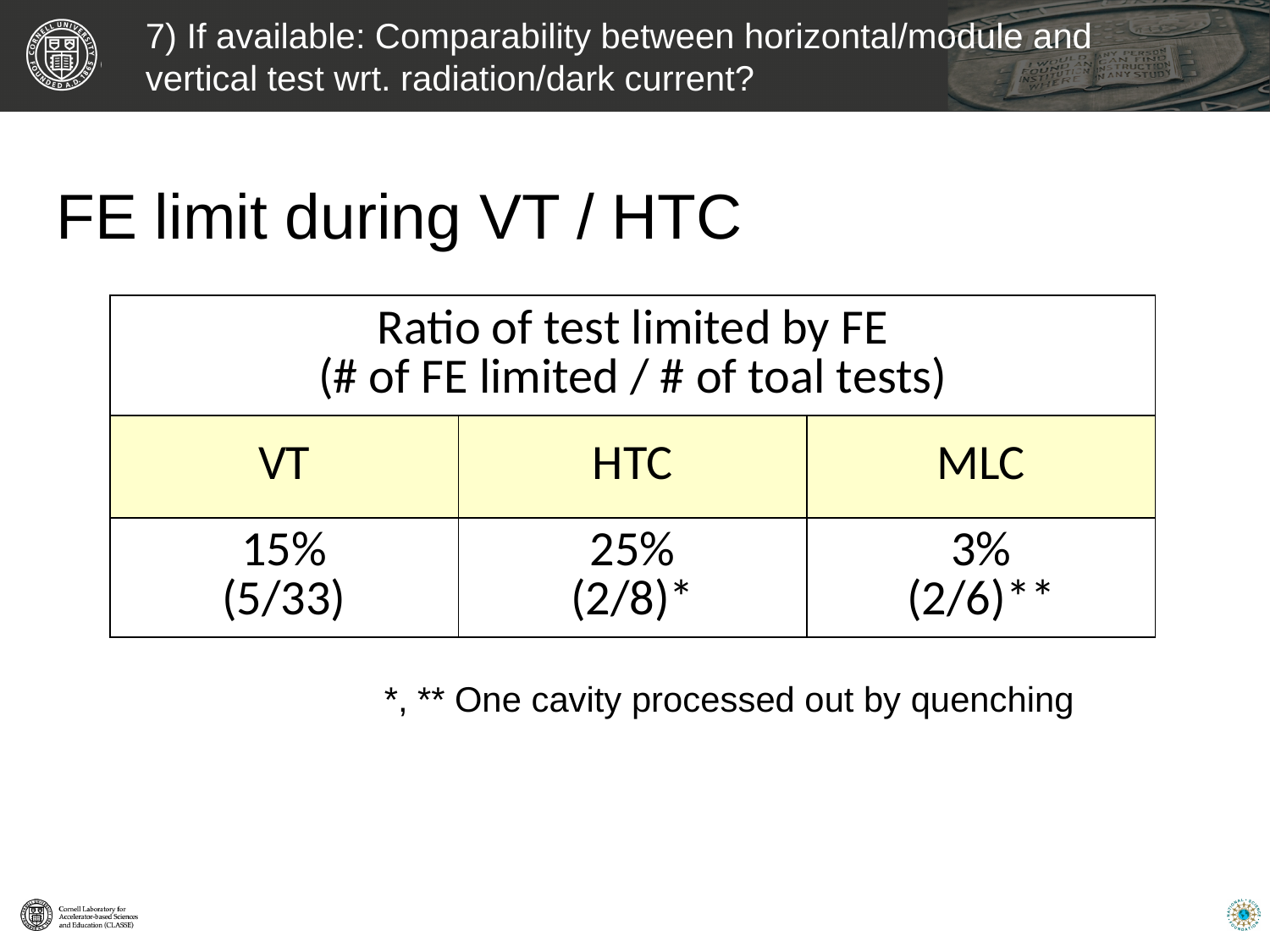

7) If available: Comparability between horizontal/module and vertical test wrt. radiation/dark current?
FE limit during VT / HTC
| Ratio of test limited by FE (# of FE limited / # of toal tests) |  |  |
| --- | --- | --- |
| VT | HTC | MLC |
| 15% (5/33) | 25% (2/8)\* | 3% (2/6)\*\* |
*, ** One cavity processed out by quenching